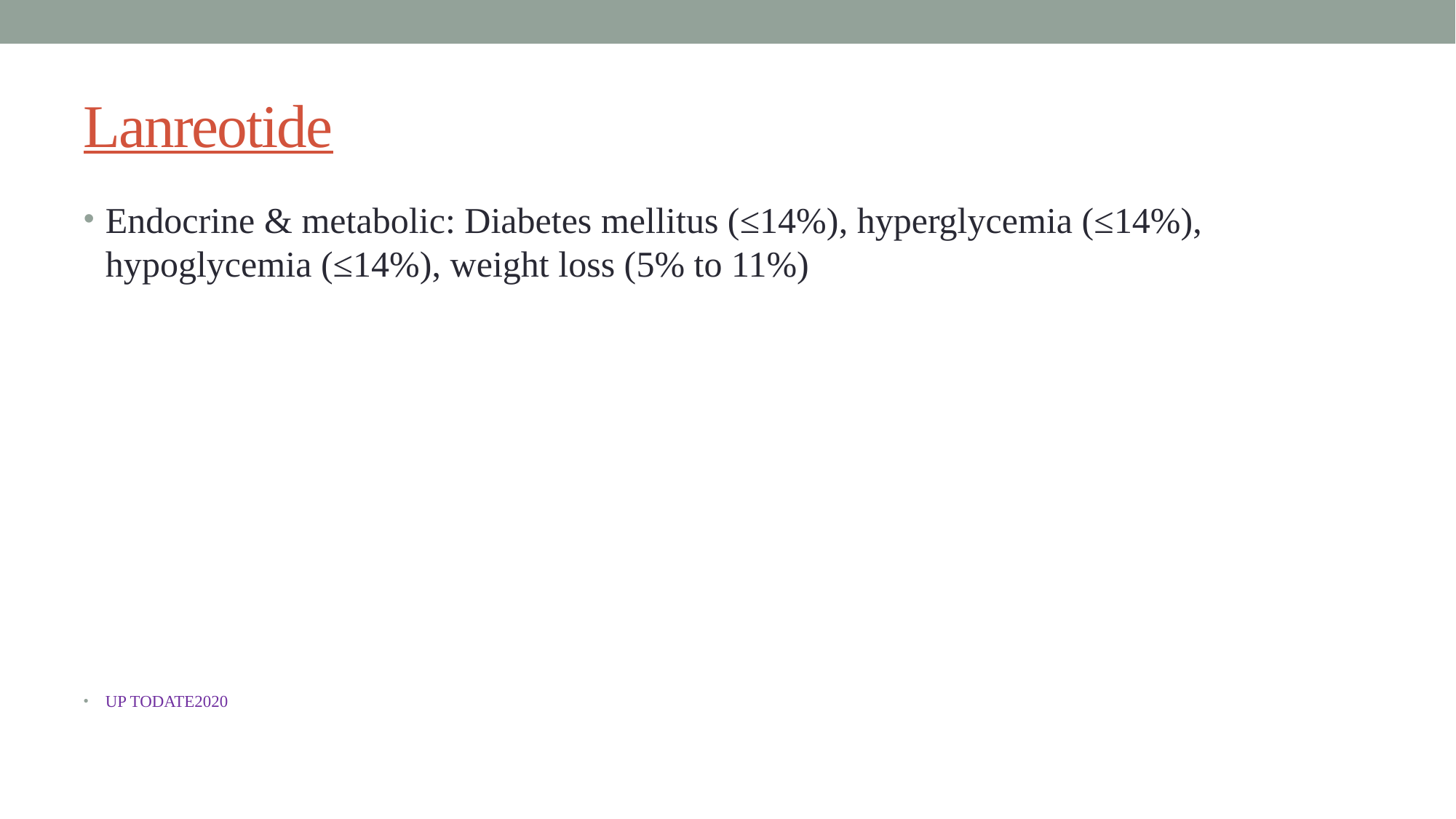

# Lanreotide
Endocrine & metabolic: Diabetes mellitus (≤14%), hyperglycemia (≤14%), hypoglycemia (≤14%), weight loss (5% to 11%)

UP TODATE2020